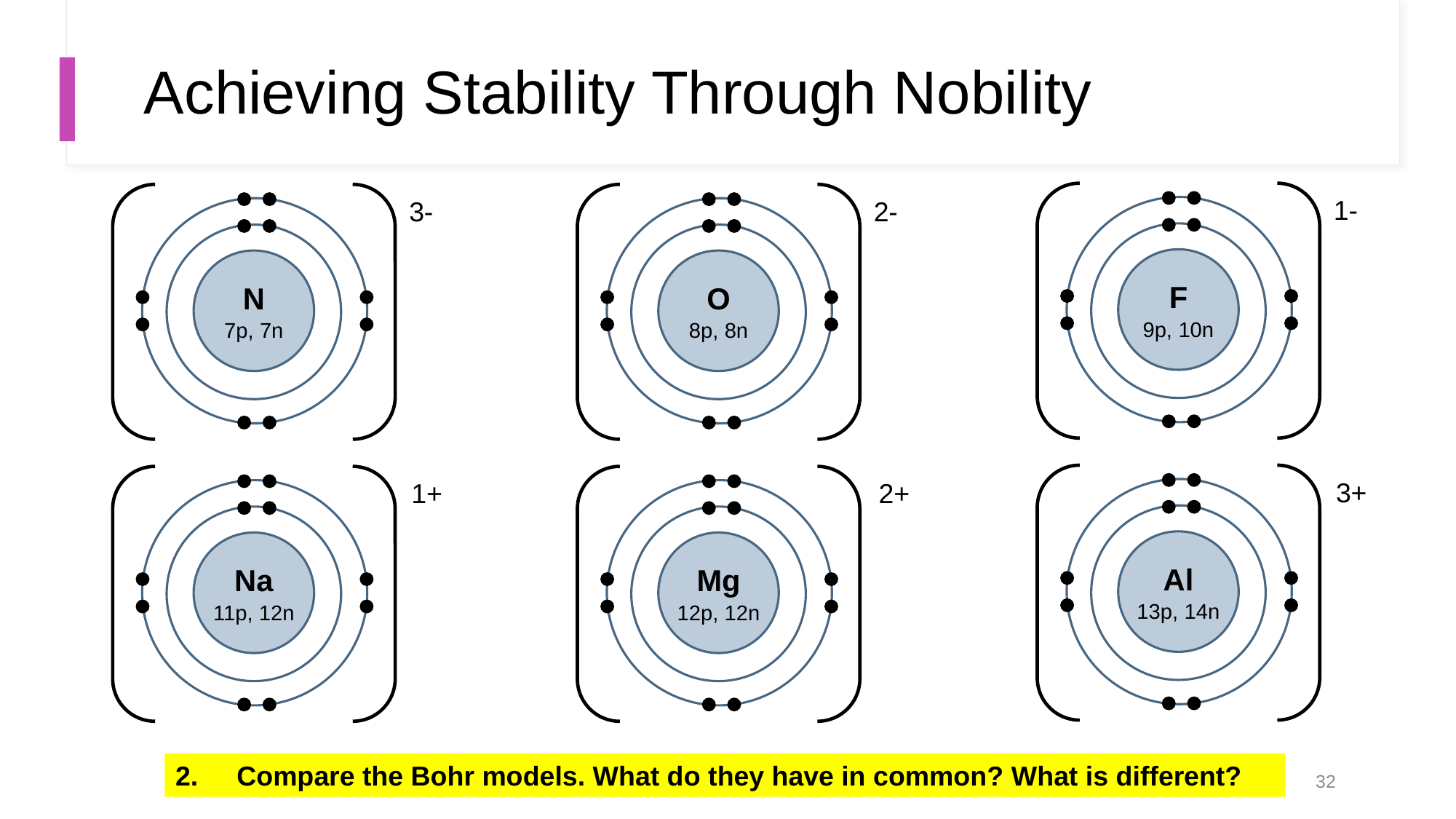

# Achieving Stability Through Nobility

1-

F

9p, 10n

3-

N

7p, 7n

2-

O

8p, 8n

3+

Al

13p, 14n

1+

Na

11p, 12n

2+

Mg

12p, 12n

Compare the Bohr models. What do they have in common? What is different?
32